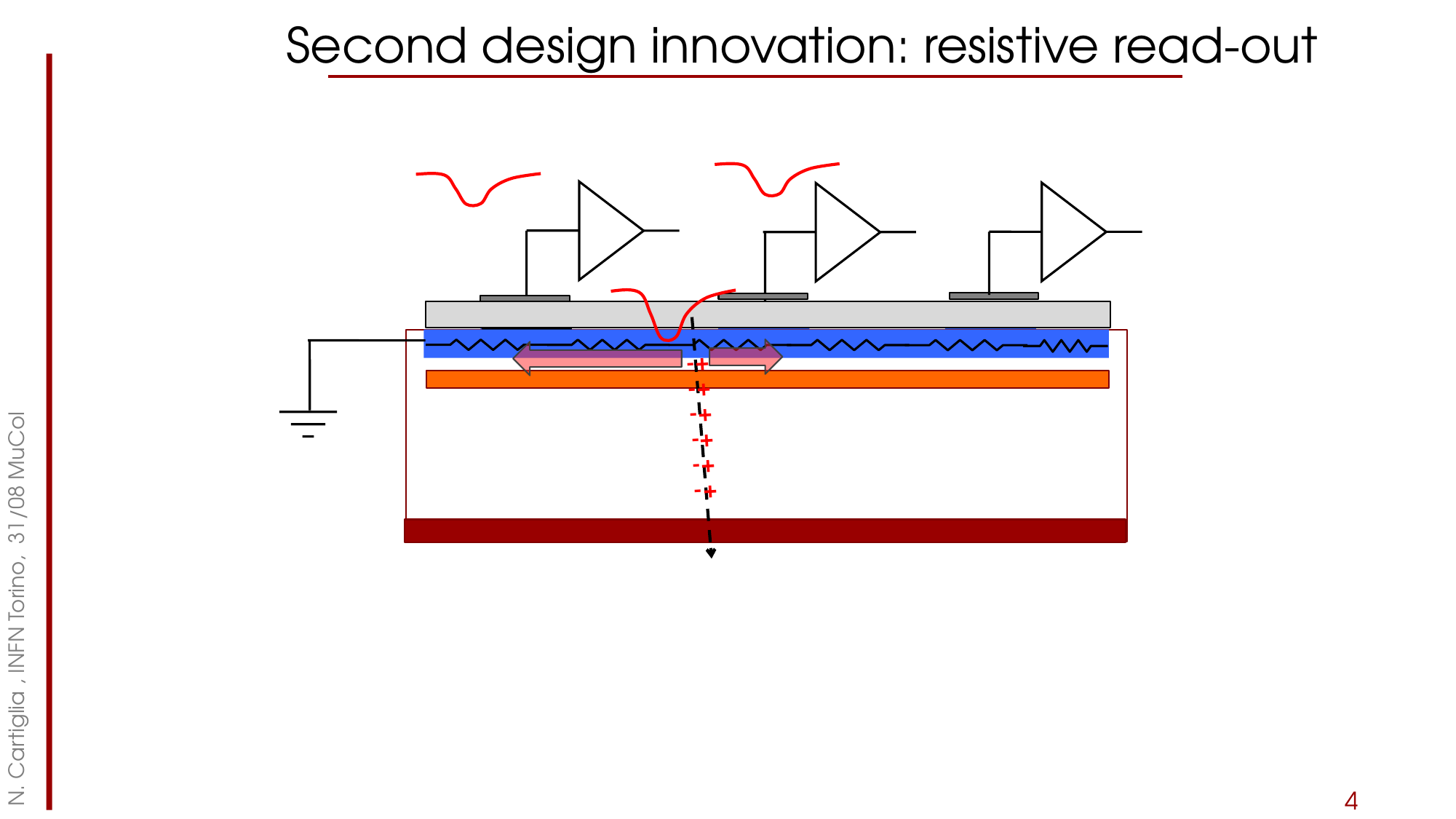

# Second design innovation: resistive read-out

-+
-+
-+
-+
-+
-+

N. Cartiglia , INFN Torino,  31/08 MuCol

4